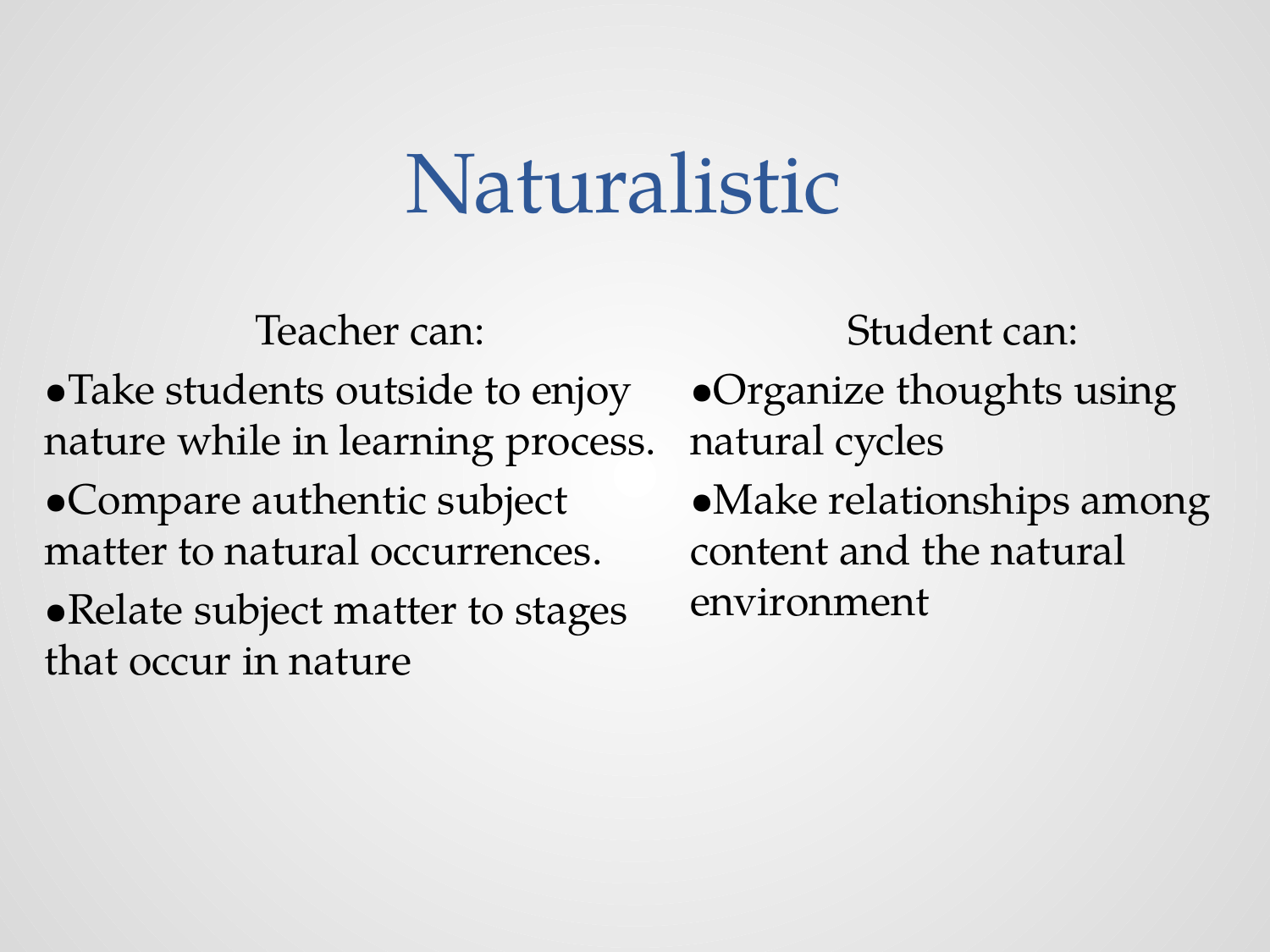

# Naturalistic
Teacher can:
•Take students outside to enjoy nature while in learning process.
•Compare authentic subject matter to natural occurrences.
•Relate subject matter to stages that occur in nature
Student can:
•Organize thoughts using natural cycles
•Make relationships among content and the natural environment